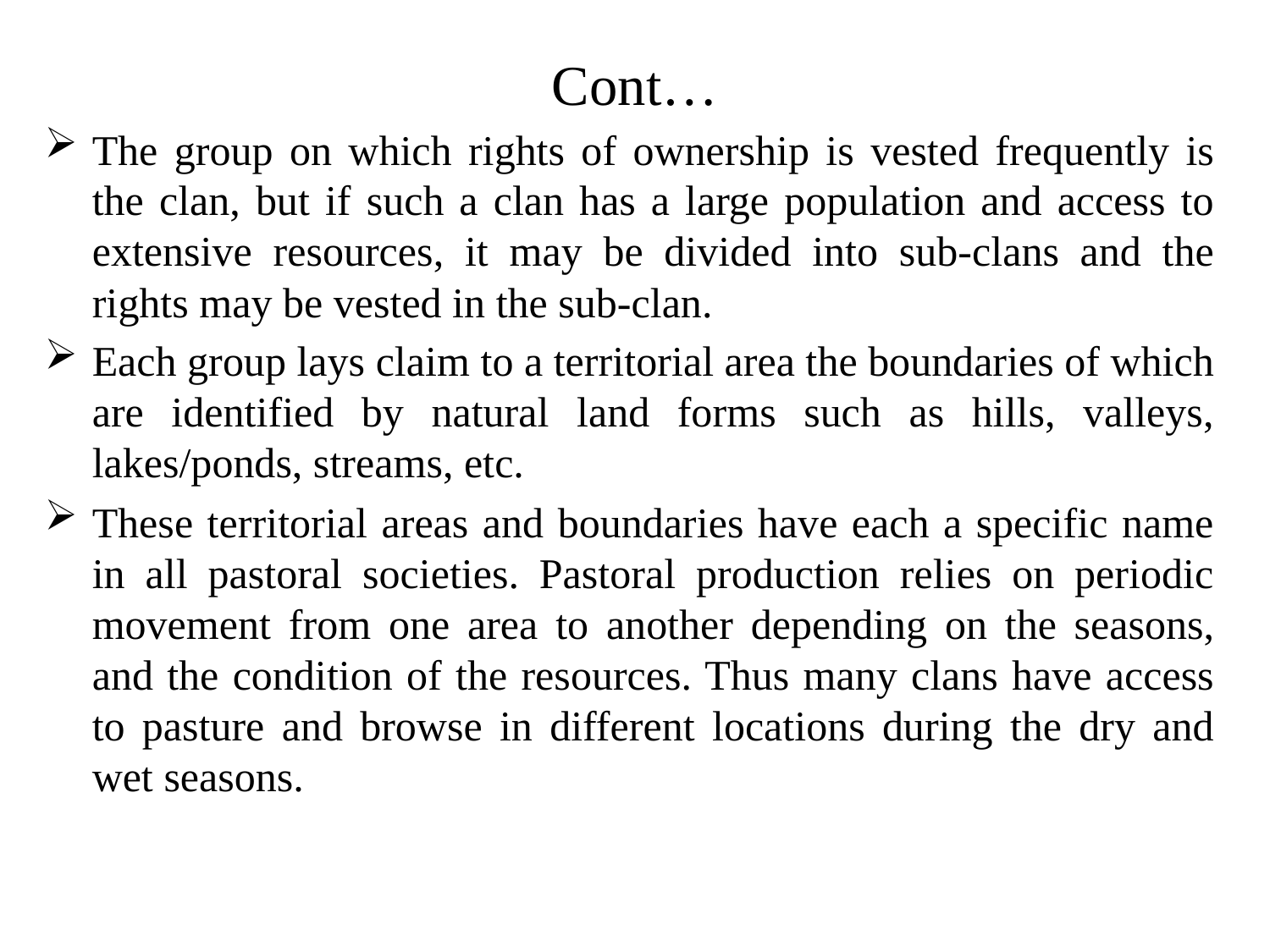

# Cont…
The group on which rights of ownership is vested frequently is the clan, but if such a clan has a large population and access to extensive resources, it may be divided into sub-clans and the rights may be vested in the sub-clan.
Each group lays claim to a territorial area the boundaries of which are identified by natural land forms such as hills, valleys, lakes/ponds, streams, etc.
These territorial areas and boundaries have each a specific name in all pastoral societies. Pastoral production relies on periodic movement from one area to another depending on the seasons, and the condition of the resources. Thus many clans have access to pasture and browse in different locations during the dry and wet seasons.